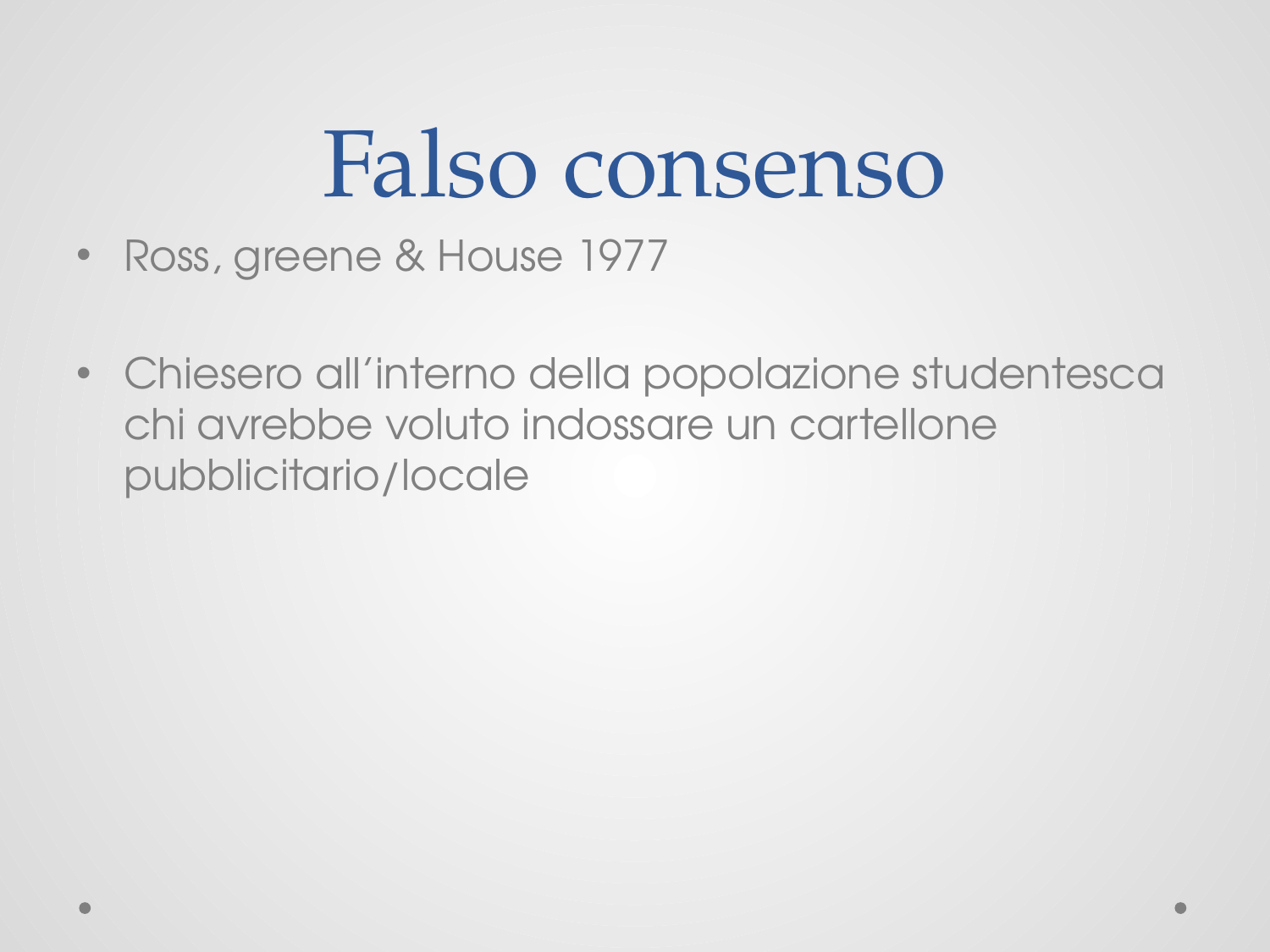

# Falso consenso
Ross, greene & House 1977

Chiesero all’interno della popolazione studentesca chi avrebbe voluto indossare un cartellone pubblicitario/locale